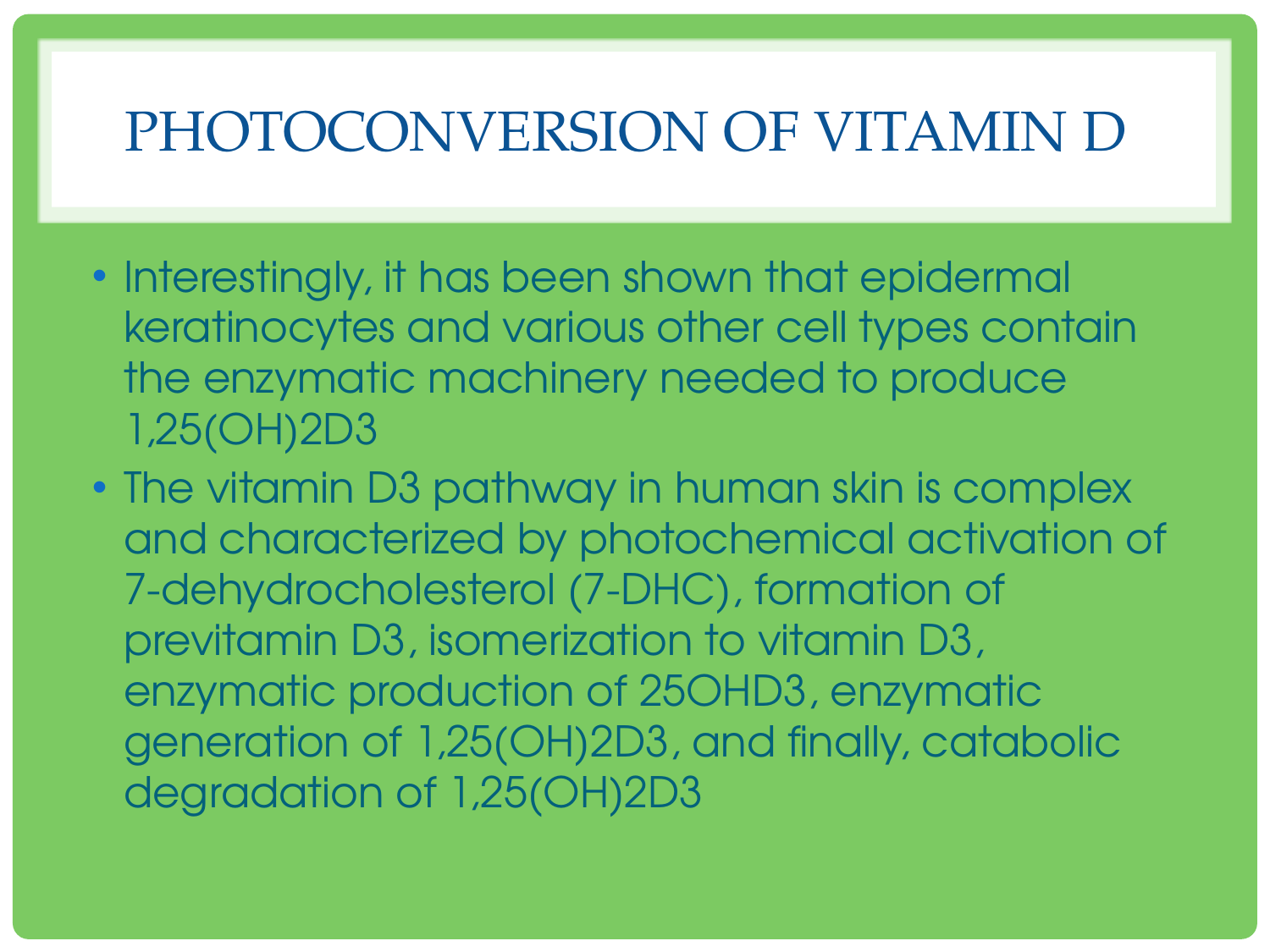

# PHOTOCONVERSION OF VITAMIN D
Interestingly, it has been shown that epidermal keratinocytes and various other cell types contain the enzymatic machinery needed to produce 1,25(OH)2D3
The vitamin D3 pathway in human skin is complex and characterized by photochemical activation of 7-dehydrocholesterol (7-DHC), formation of previtamin D3, isomerization to vitamin D3, enzymatic production of 25OHD3, enzymatic generation of 1,25(OH)2D3, and finally, catabolic degradation of 1,25(OH)2D3